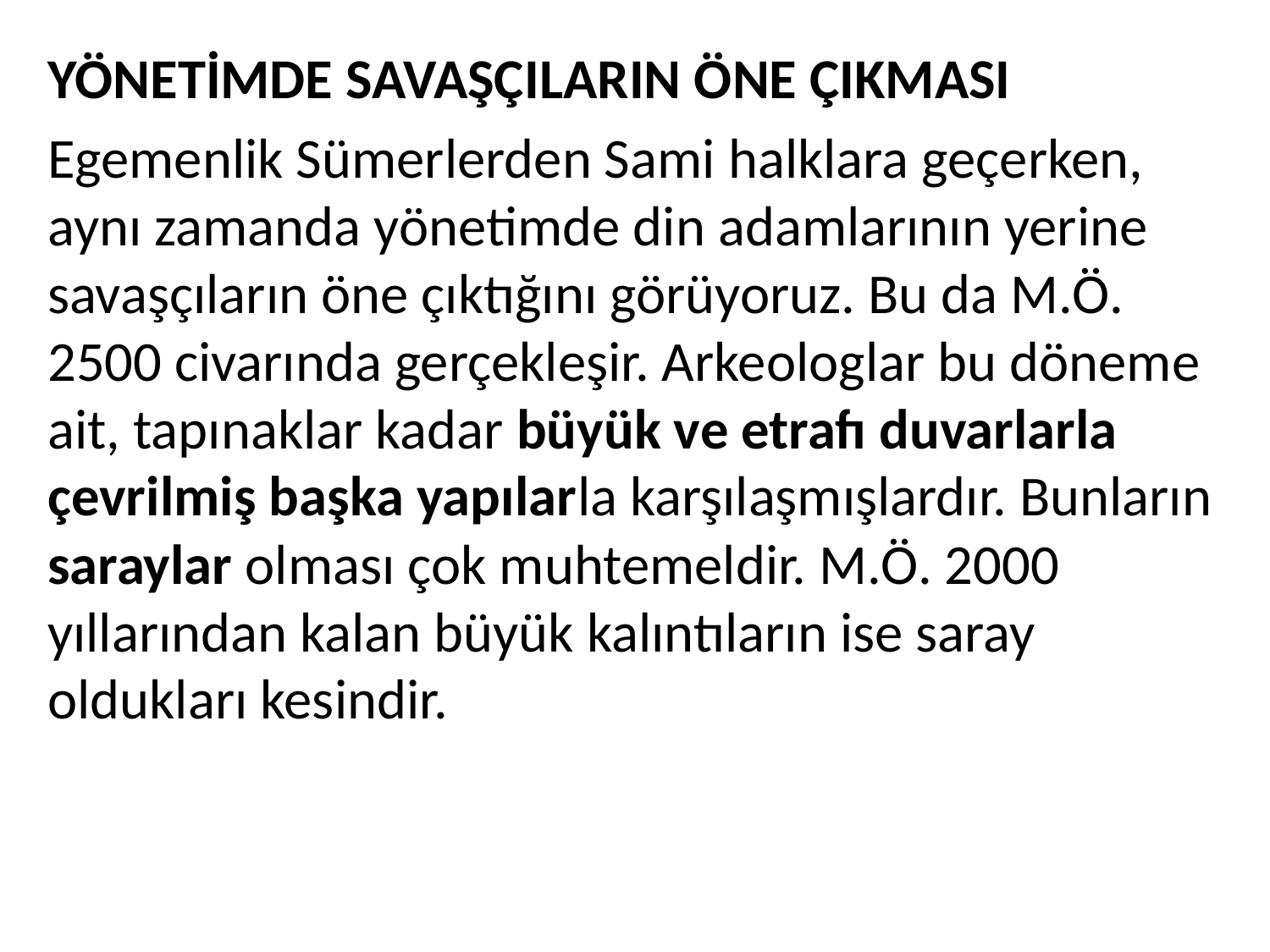

YÖNETİMDE SAVAŞÇILARIN ÖNE ÇIKMASI
Egemenlik Sümerlerden Sami halklara geçerken, aynı zamanda yönetimde din adamlarının yerine savaşçıların öne çıktığını görüyoruz. Bu da M.Ö. 2500 civarında gerçekleşir. Arkeologlar bu döneme ait, tapınaklar kadar büyük ve etrafı duvarlarla çevrilmiş başka yapılarla karşılaşmışlardır. Bunların saraylar olması çok muhtemeldir. M.Ö. 2000 yıllarından kalan büyük kalıntıların ise saray oldukları kesindir.